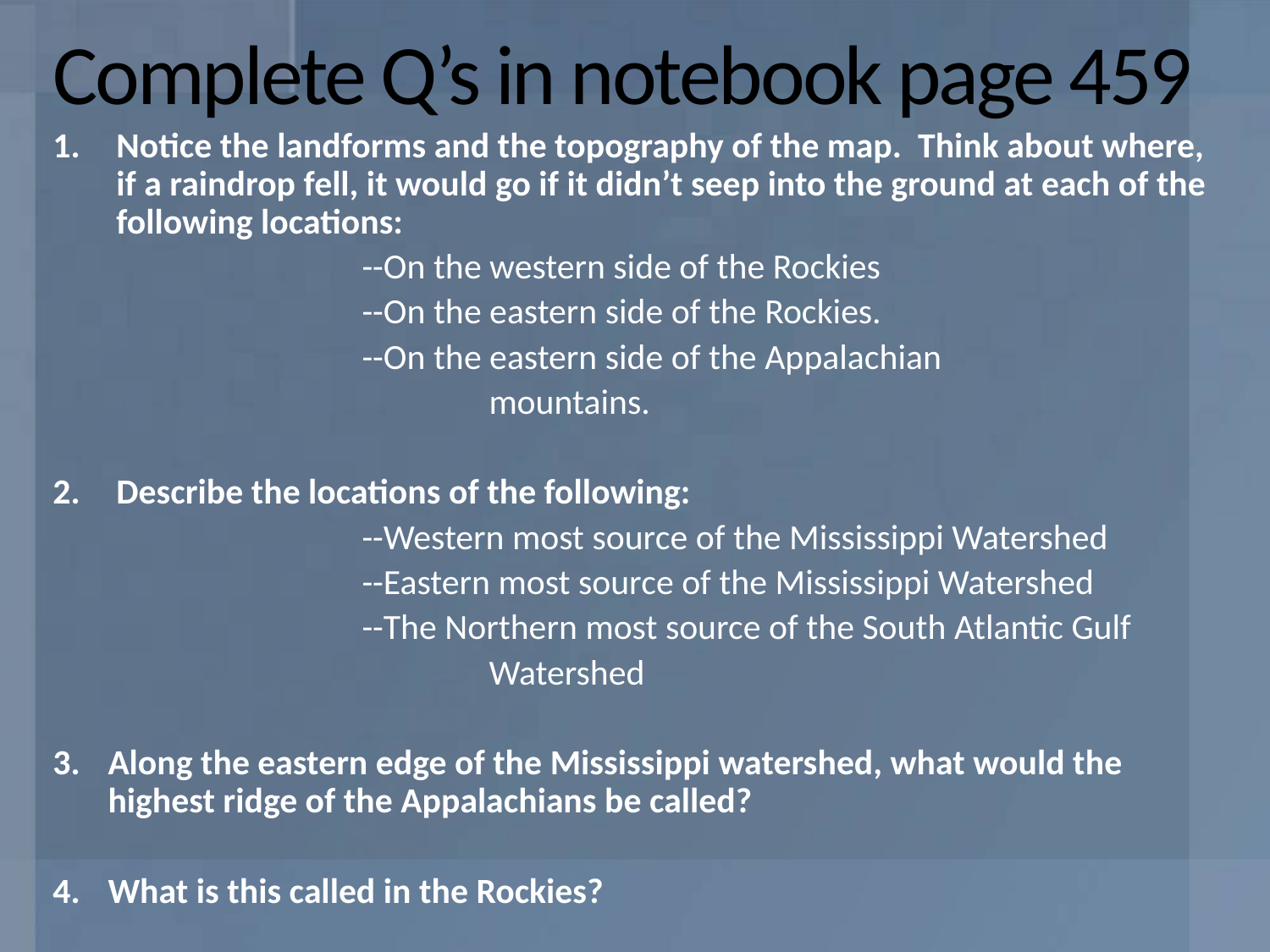

# Complete Q’s in notebook page 459
Notice the landforms and the topography of the map.  Think about where, if a raindrop fell, it would go if it didn’t seep into the ground at each of the following locations:
			--On the western side of the Rockies
			--On the eastern side of the Rockies.
			--On the eastern side of the Appalachian
				mountains.

2. 	Describe the locations of the following:
			--Western most source of the Mississippi Watershed
			--Eastern most source of the Mississippi Watershed
			--The Northern most source of the South Atlantic Gulf
				Watershed

3. 	Along the eastern edge of the Mississippi watershed, what would the highest ridge of the Appalachians be called?

4. 	What is this called in the Rockies?